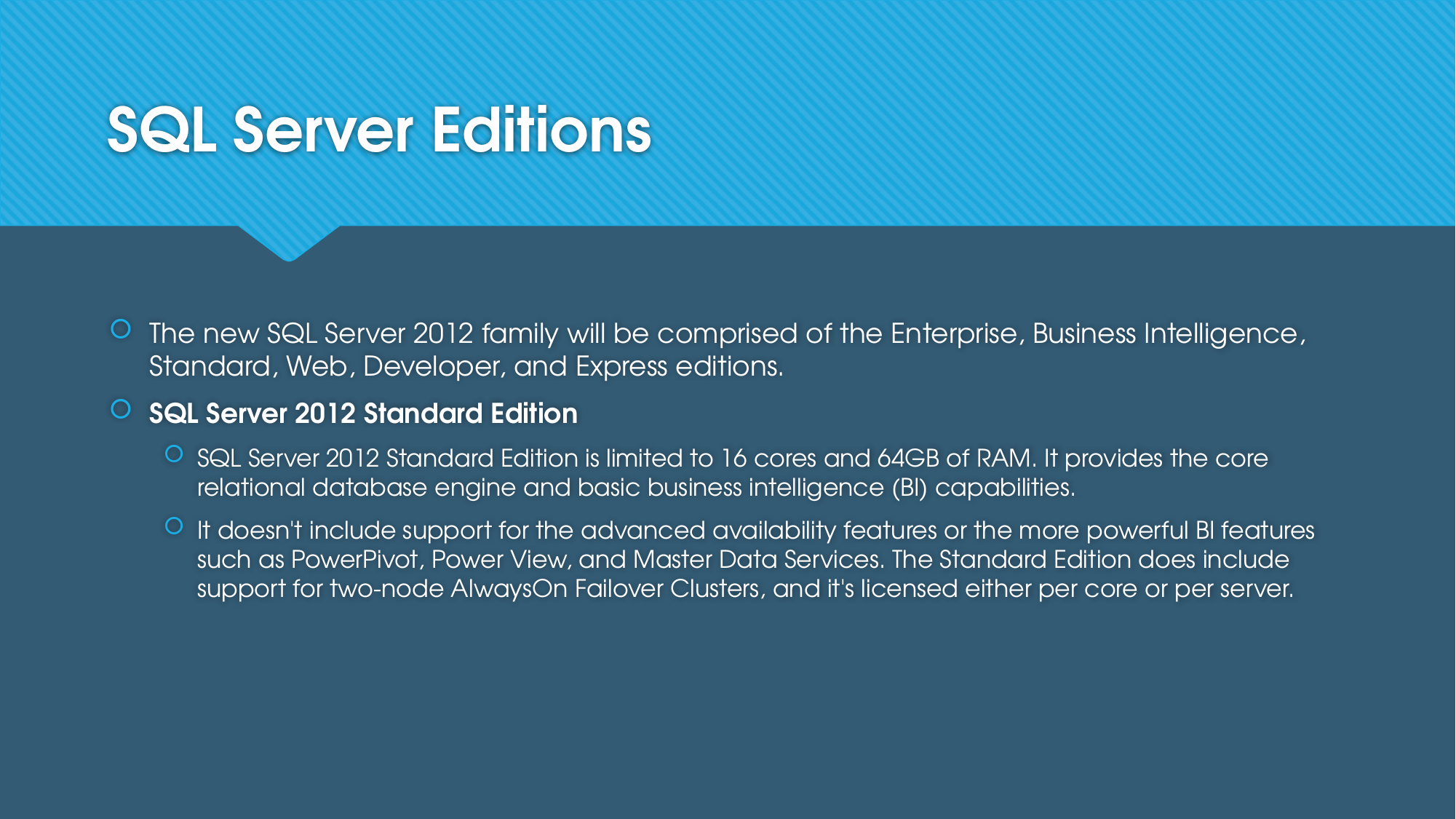

# SQL Server Editions
The new SQL Server 2012 family will be comprised of the Enterprise, Business Intelligence, Standard, Web, Developer, and Express editions.
SQL Server 2012 Standard Edition
SQL Server 2012 Standard Edition is limited to 16 cores and 64GB of RAM. It provides the core relational database engine and basic business intelligence (BI) capabilities.
It doesn't include support for the advanced availability features or the more powerful BI features such as PowerPivot, Power View, and Master Data Services. The Standard Edition does include support for two-node AlwaysOn Failover Clusters, and it's licensed either per core or per server.